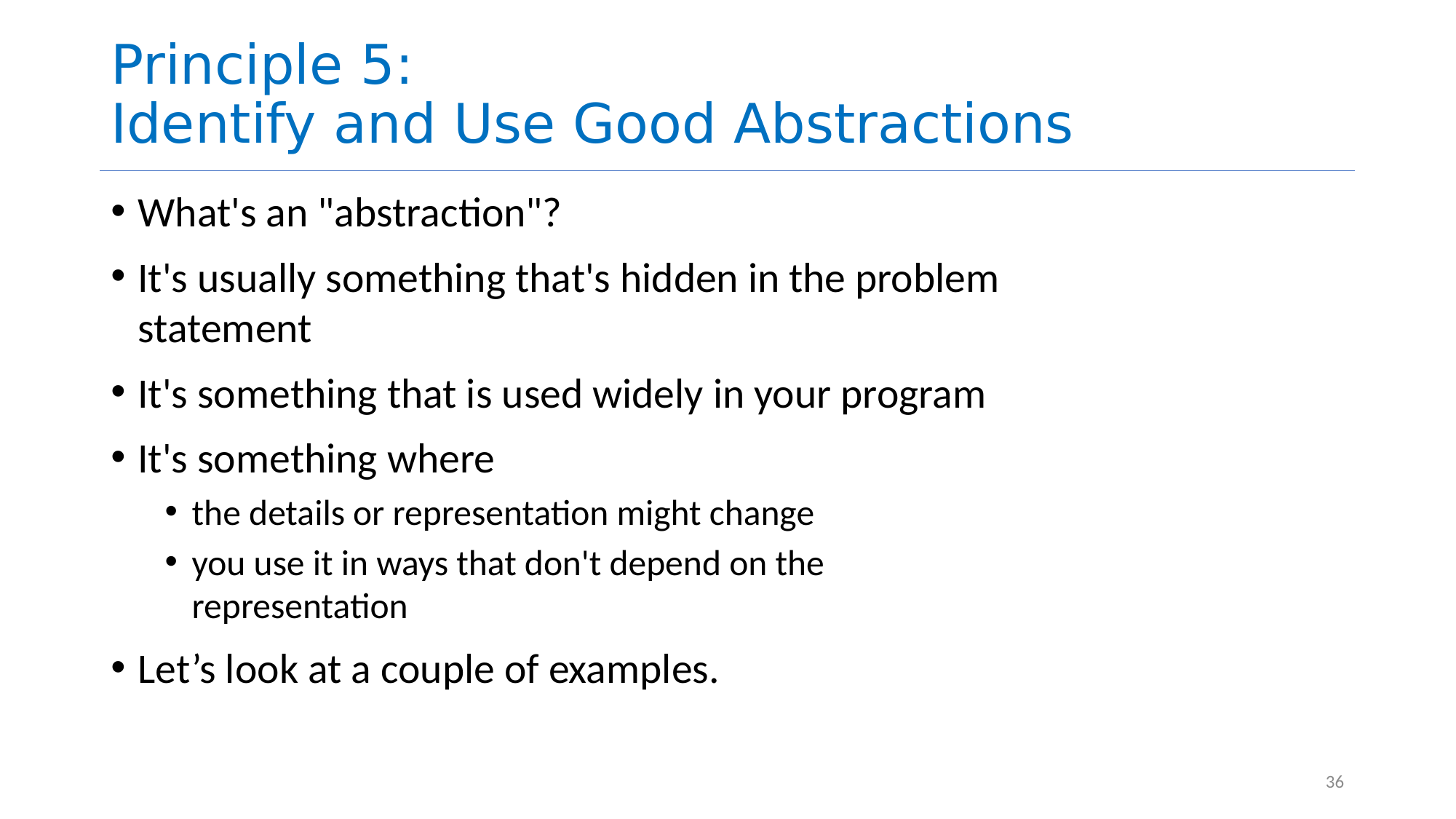

# Principle 5: Identify and Use Good Abstractions
What's an "abstraction"?
It's usually something that's hidden in the problem statement
It's something that is used widely in your program
It's something where
the details or representation might change
you use it in ways that don't depend on the representation
Let’s look at a couple of examples.
36